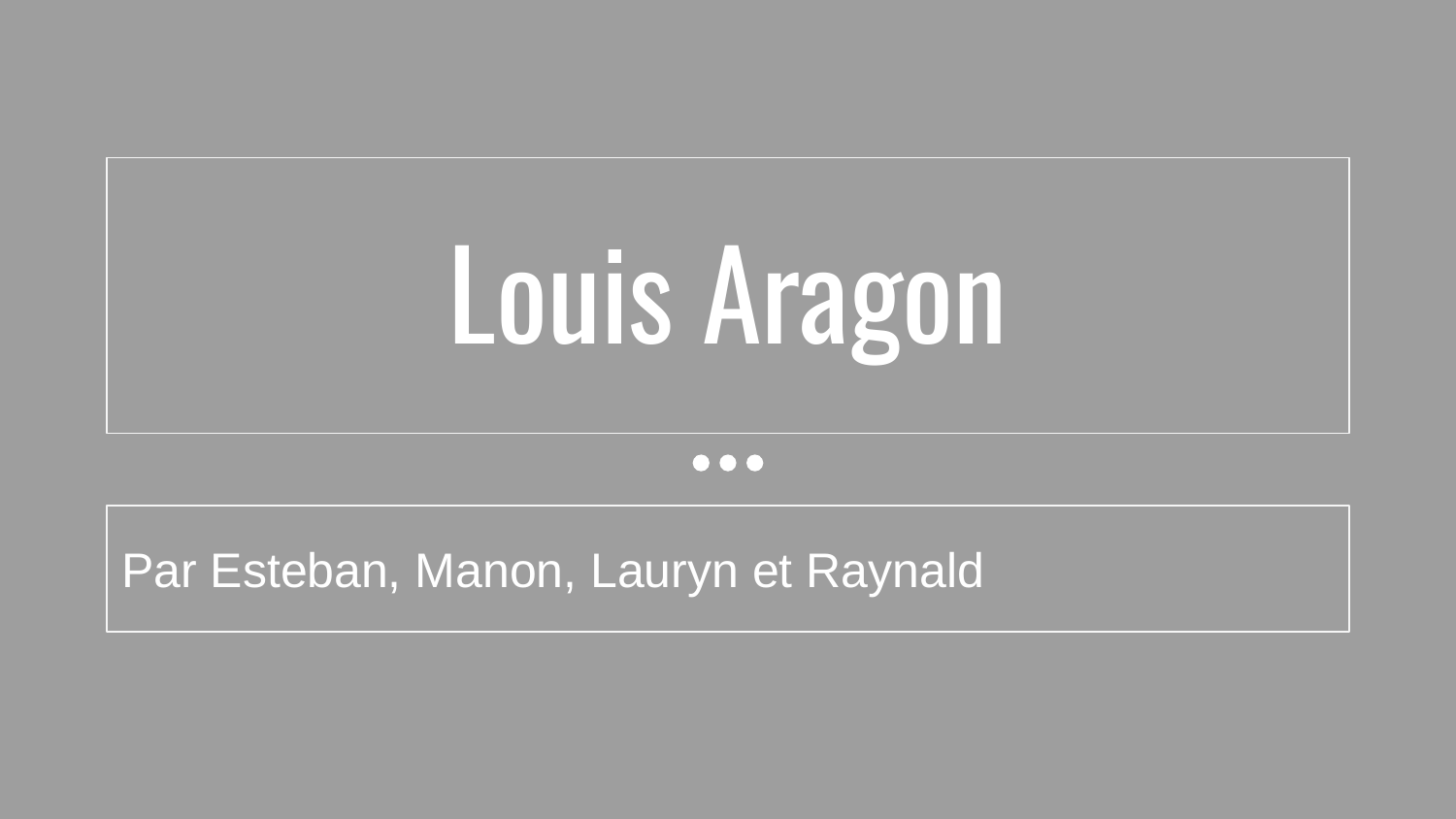

# Louis Aragon
Par Esteban, Manon, Lauryn et Raynald